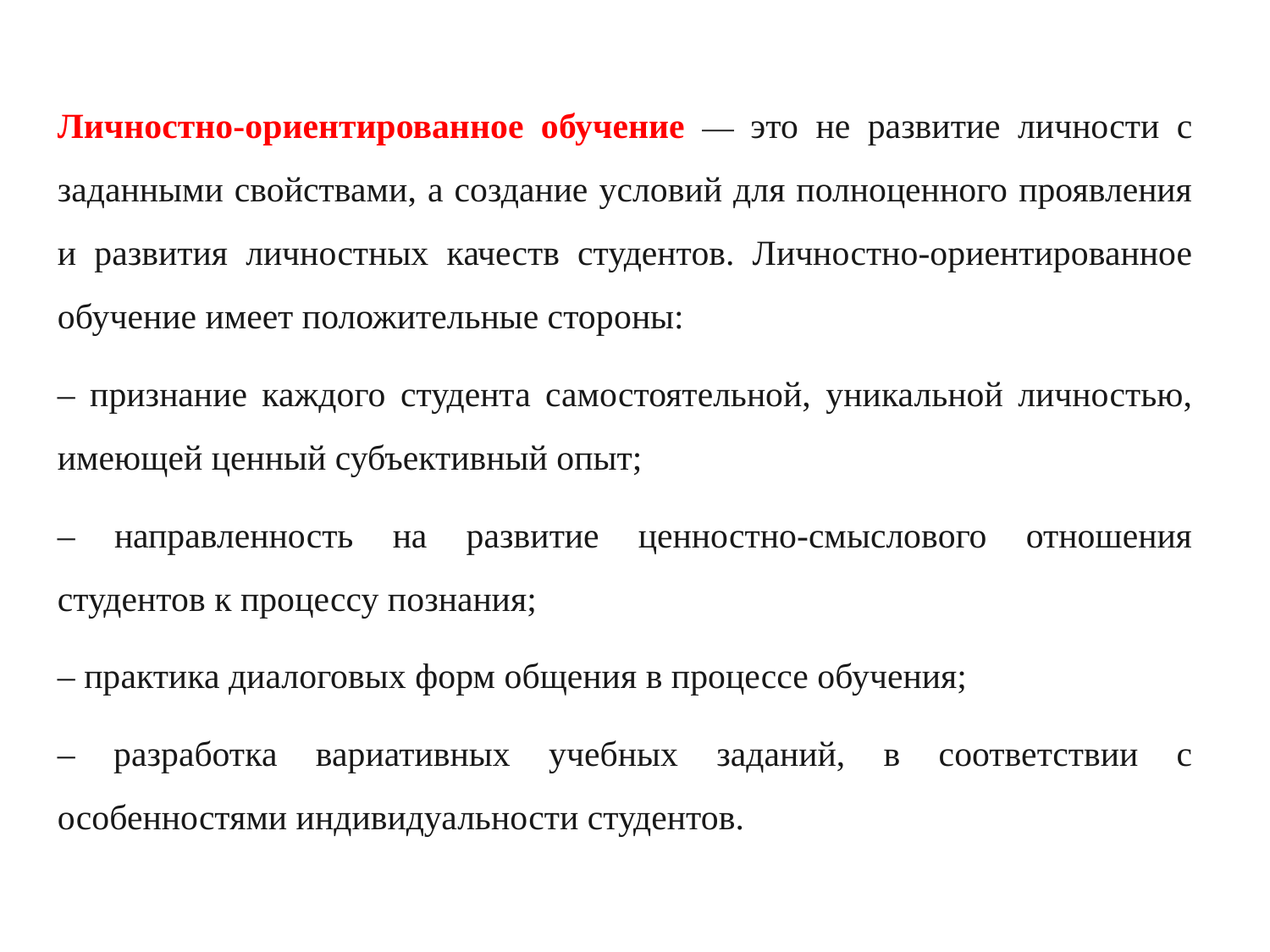

Личностно-ориентированное обучение — это не развитие личности с заданными свойствами, а создание условий для полноценного проявления и развития личностных качеств студентов. Личностно-ориентированное обучение имеет положительные стороны:
– признание каждого студента самостоятельной, уникальной личностью, имеющей ценный субъективный опыт;
– направленность на развитие ценностно-смыслового отношения студентов к процессу познания;
– практика диалоговых форм общения в процессе обучения;
– разработка вариативных учебных заданий, в соответствии с особенностями индивидуальности студентов.